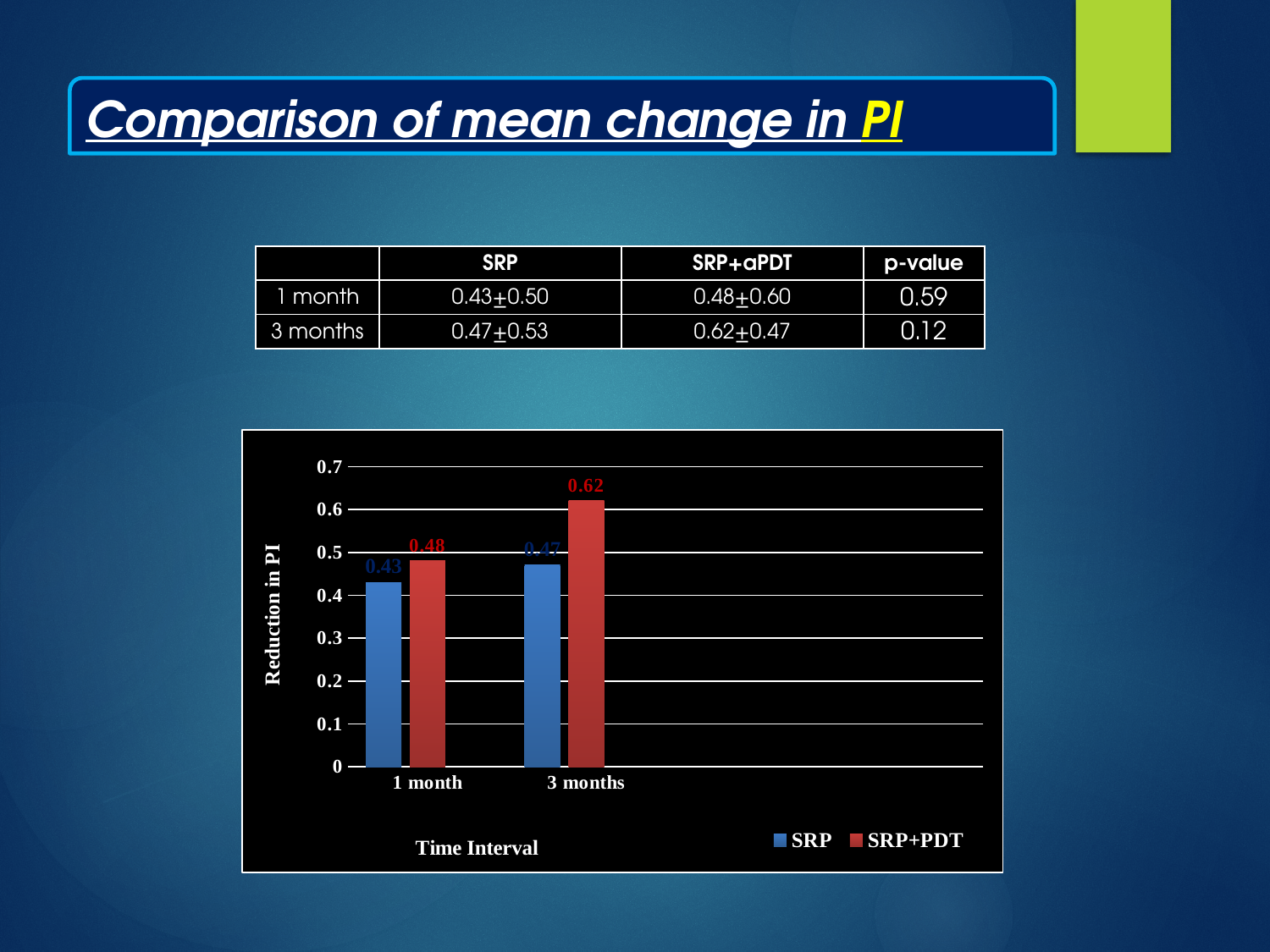

Comparison of mean change in PI
|  | SRP | SRP+aPDT | p-value |
| --- | --- | --- | --- |
| 1 month | 0.43±0.50 | 0.48±0.60 | 0.59 |
| 3 months | 0.47±0.53 | 0.62±0.47 | 0.12 |

### Chart

| Category | SRP | SRP+PDT | Column1 |
|---|---|---|---|
| 1 month | 0.43 | 0.48 | None |
| 3 months | 0.47 | 0.62 | None |